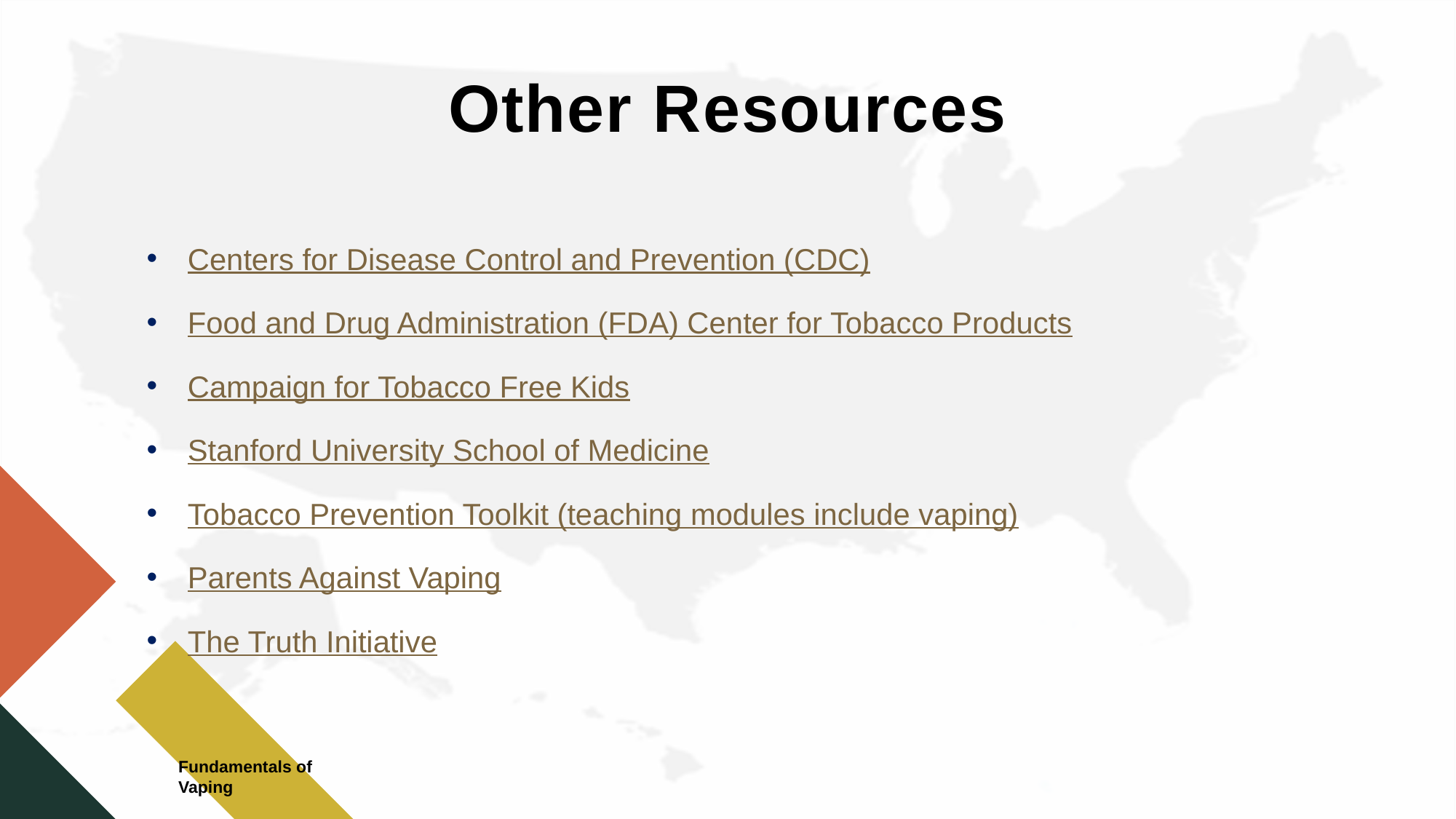

# Other Resources
Centers for Disease Control and Prevention (CDC)
Food and Drug Administration (FDA) Center for Tobacco Products
Campaign for Tobacco Free Kids
Stanford University School of Medicine
Tobacco Prevention Toolkit (teaching modules include vaping)
Parents Against Vaping
The Truth Initiative
50
Fundamentals of Vaping